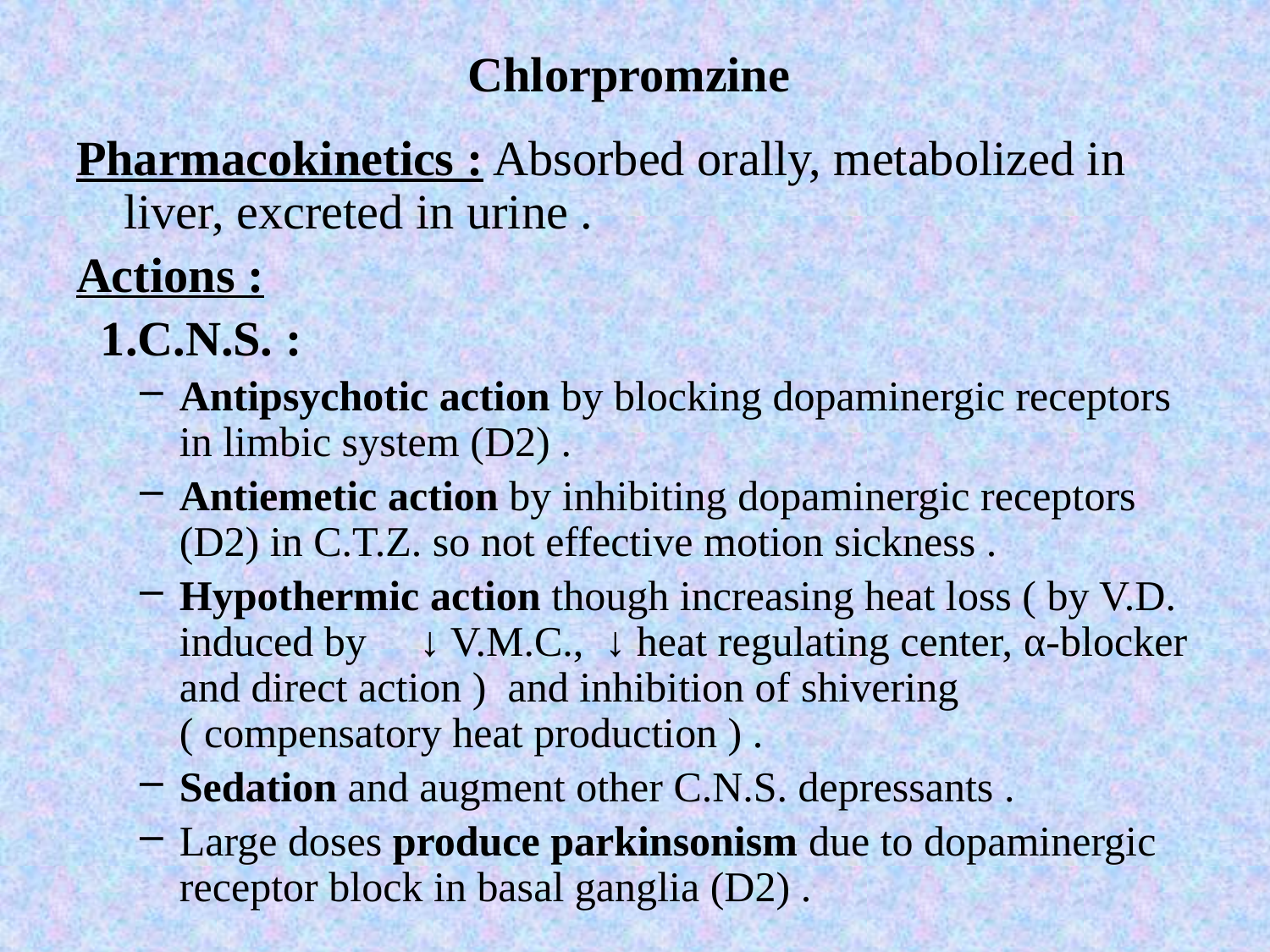

# Chlorpromzine
Pharmacokinetics : Absorbed orally, metabolized in liver, excreted in urine .
Actions :
  1.C.N.S. :
Antipsychotic action by blocking dopaminergic receptors in limbic system (D2) .
Antiemetic action by inhibiting dopaminergic receptors (D2) in C.T.Z. so not effective motion sickness .
Hypothermic action though increasing heat loss ( by V.D. induced by     ↓ V.M.C.,  ↓ heat regulating center, α-blocker and direct action )  and inhibition of shivering ( compensatory heat production ) .
Sedation and augment other C.N.S. depressants .
Large doses produce parkinsonism due to dopaminergic receptor block in basal ganglia (D2) .